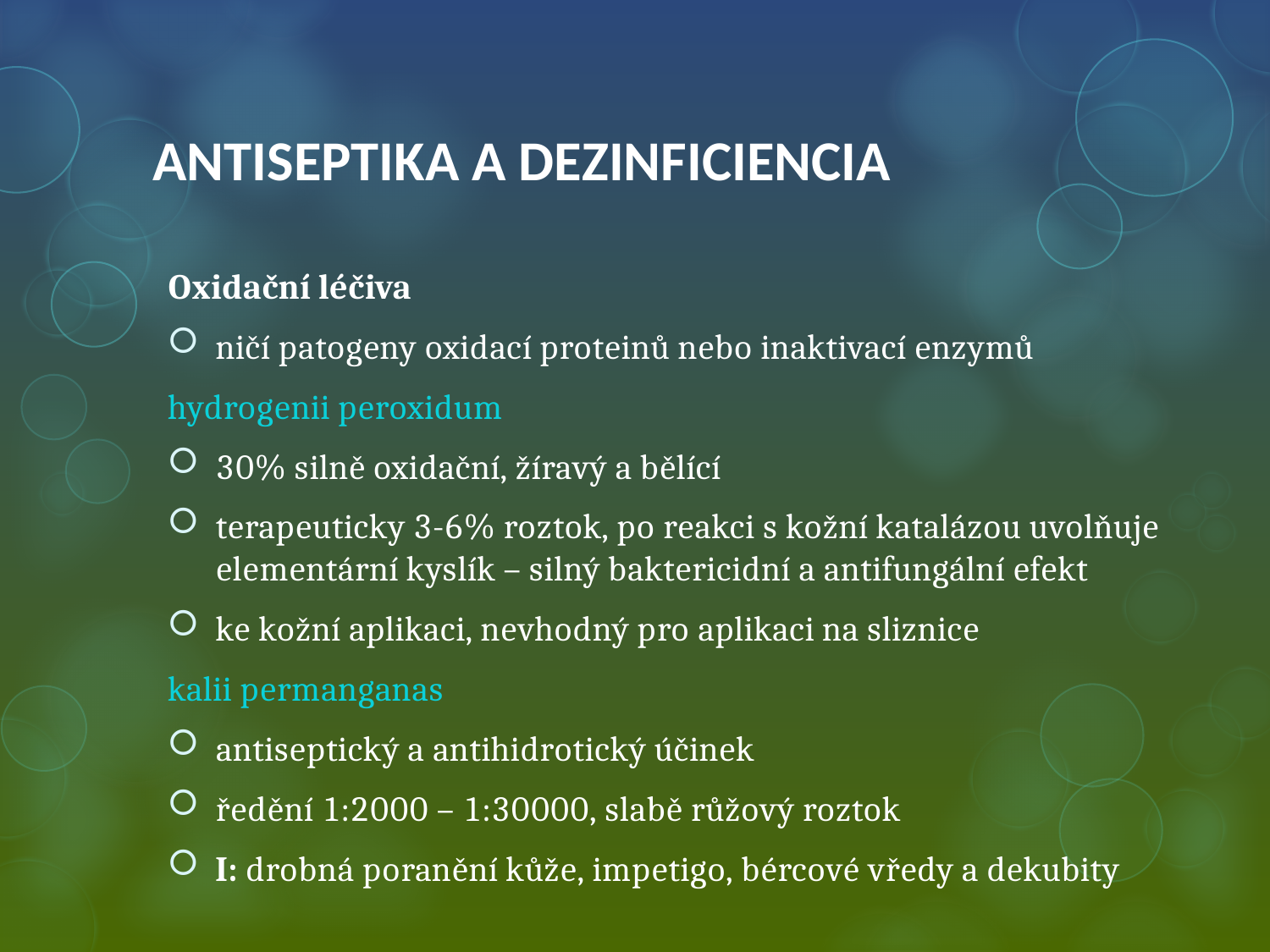

# ANTISEPTIKA A DEZINFICIENCIA
Oxidační léčiva
ničí patogeny oxidací proteinů nebo inaktivací enzymů
hydrogenii peroxidum
30% silně oxidační, žíravý a bělící
terapeuticky 3-6% roztok, po reakci s kožní katalázou uvolňuje elementární kyslík – silný baktericidní a antifungální efekt
ke kožní aplikaci, nevhodný pro aplikaci na sliznice
kalii permanganas
antiseptický a antihidrotický účinek
ředění 1:2000 – 1:30000, slabě růžový roztok
I: drobná poranění kůže, impetigo, bércové vředy a dekubity